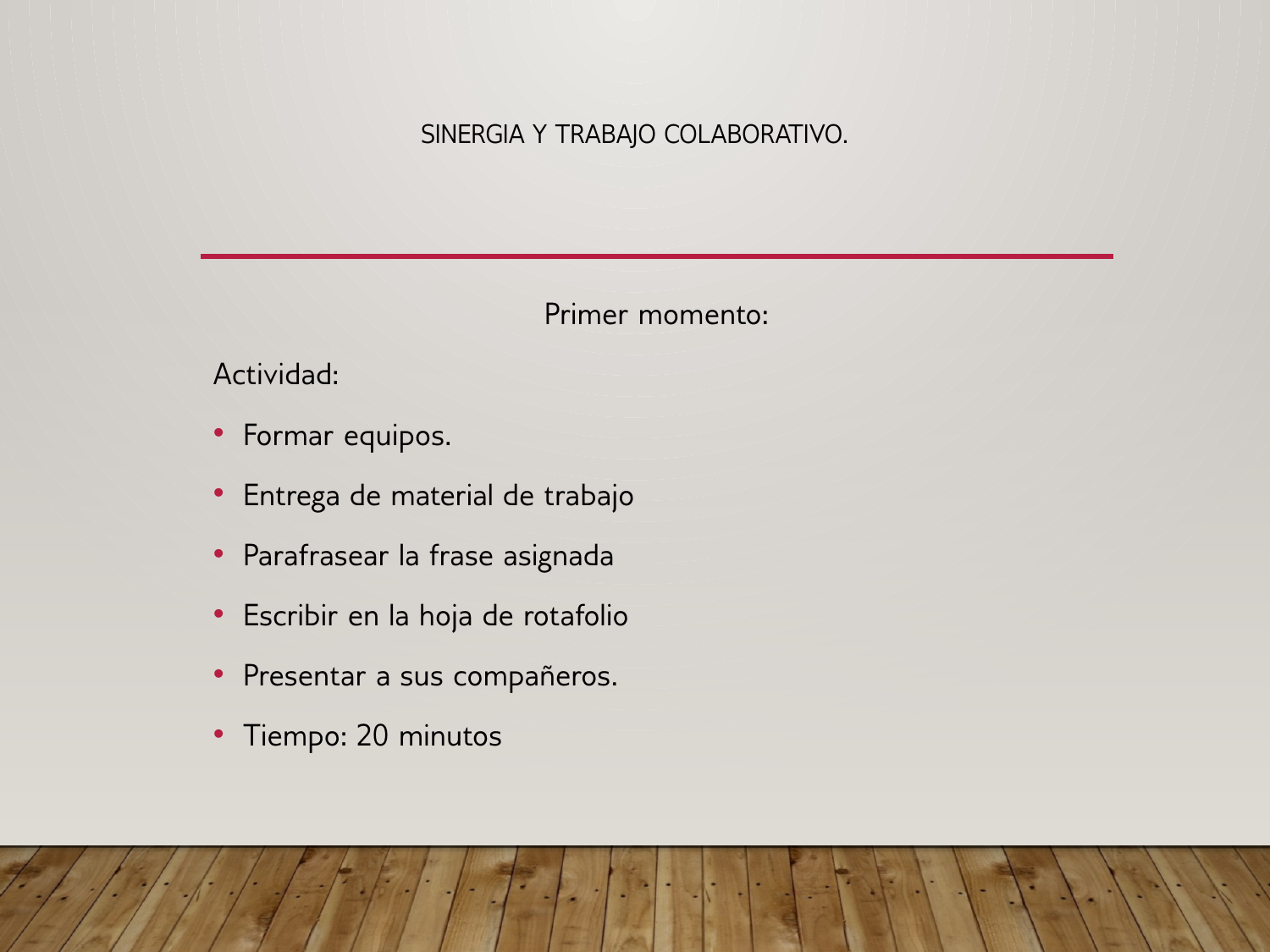

# Sinergia y Trabajo Colaborativo.
Primer momento:
Actividad:
Formar equipos.
Entrega de material de trabajo
Parafrasear la frase asignada
Escribir en la hoja de rotafolio
Presentar a sus compañeros.
Tiempo: 20 minutos